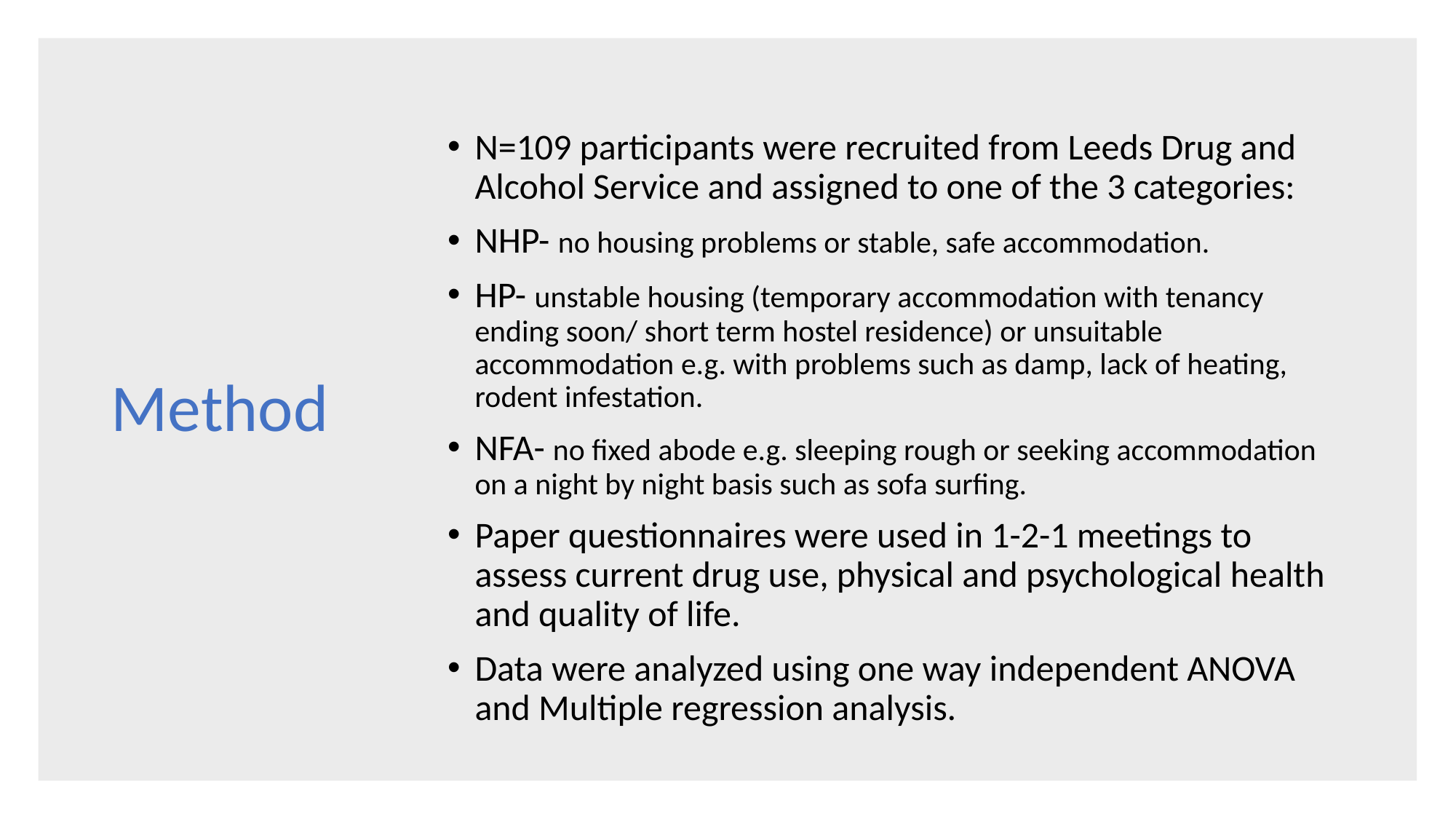

N=109 participants were recruited from Leeds Drug and Alcohol Service and assigned to one of the 3 categories:
NHP- no housing problems or stable, safe accommodation.
HP- unstable housing (temporary accommodation with tenancy ending soon/ short term hostel residence) or unsuitable accommodation e.g. with problems such as damp, lack of heating, rodent infestation.
NFA- no fixed abode e.g. sleeping rough or seeking accommodation on a night by night basis such as sofa surfing.
Paper questionnaires were used in 1-2-1 meetings to assess current drug use, physical and psychological health and quality of life.
Data were analyzed using one way independent ANOVA and Multiple regression analysis.
# Method